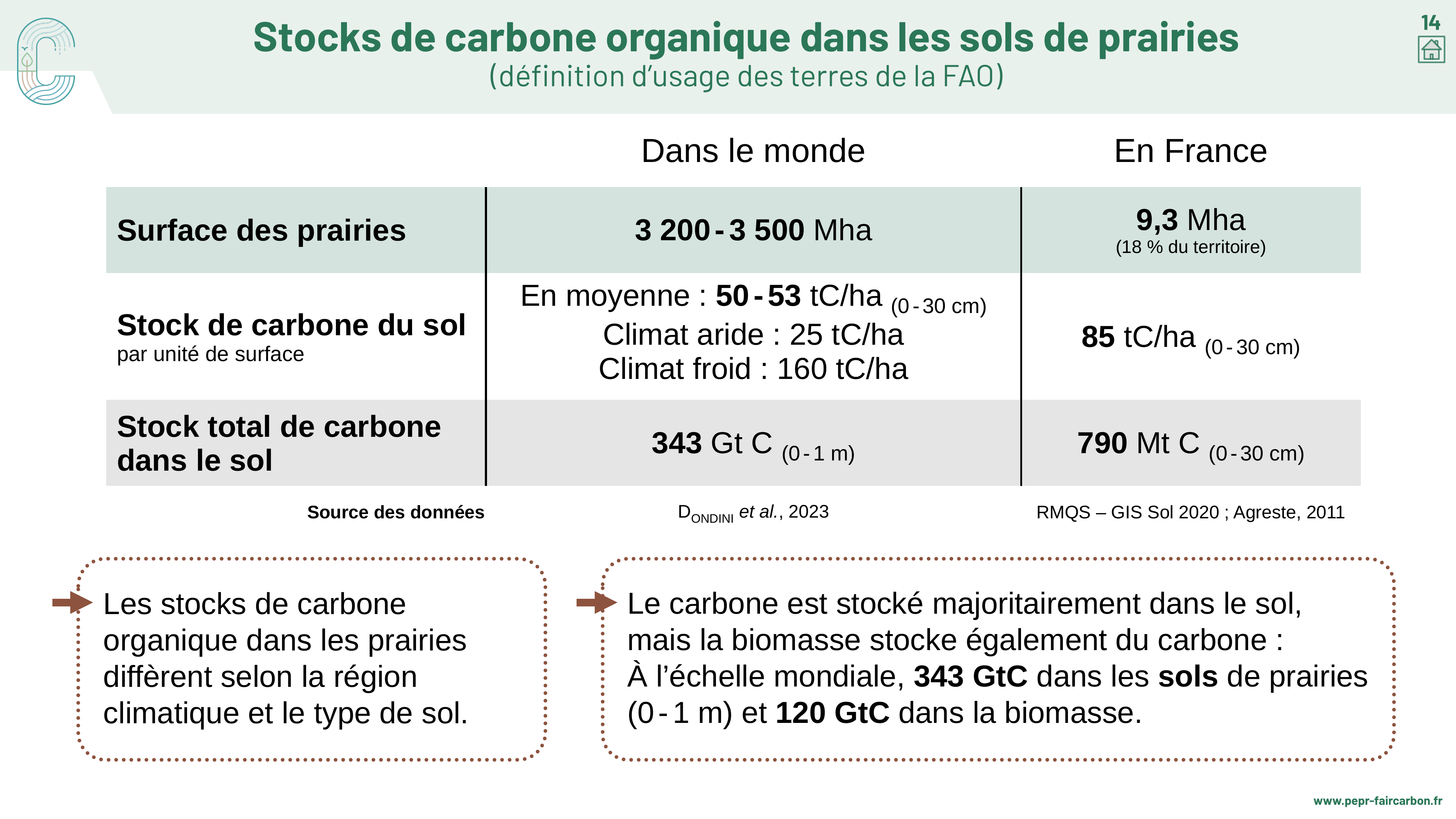

# Stocks de carbone organique dans les sols de prairies (définition d’usage des terres de la FAO)
|  | Dans le monde | En France |
| --- | --- | --- |
| Surface des prairies | 3 200 - 3 500 Mha | 9,3 Mha (18 % du territoire) |
| Stock de carbone du sol par unité de surface | En moyenne : 50 - 53 tC/ha (0 - 30 cm) Climat aride : 25 tC/ha Climat froid : 160 tC/ha | 85 tC/ha (0 - 30 cm) |
| Stock total de carbone dans le sol | 343 Gt C (0 - 1 m) | 790 Mt C (0 - 30 cm) |
| Source des données | DONDINI et al., 2023 | RMQS – GIS Sol 2020 ; Agreste, 2011 |
Les stocks de carbone organique dans les prairies diffèrent selon la région climatique et le type de sol.
Le carbone est stocké majoritairement dans le sol, mais la biomasse stocke également du carbone :
À l’échelle mondiale, 343 GtC dans les sols de prairies (0 - 1 m) et 120 GtC dans la biomasse.